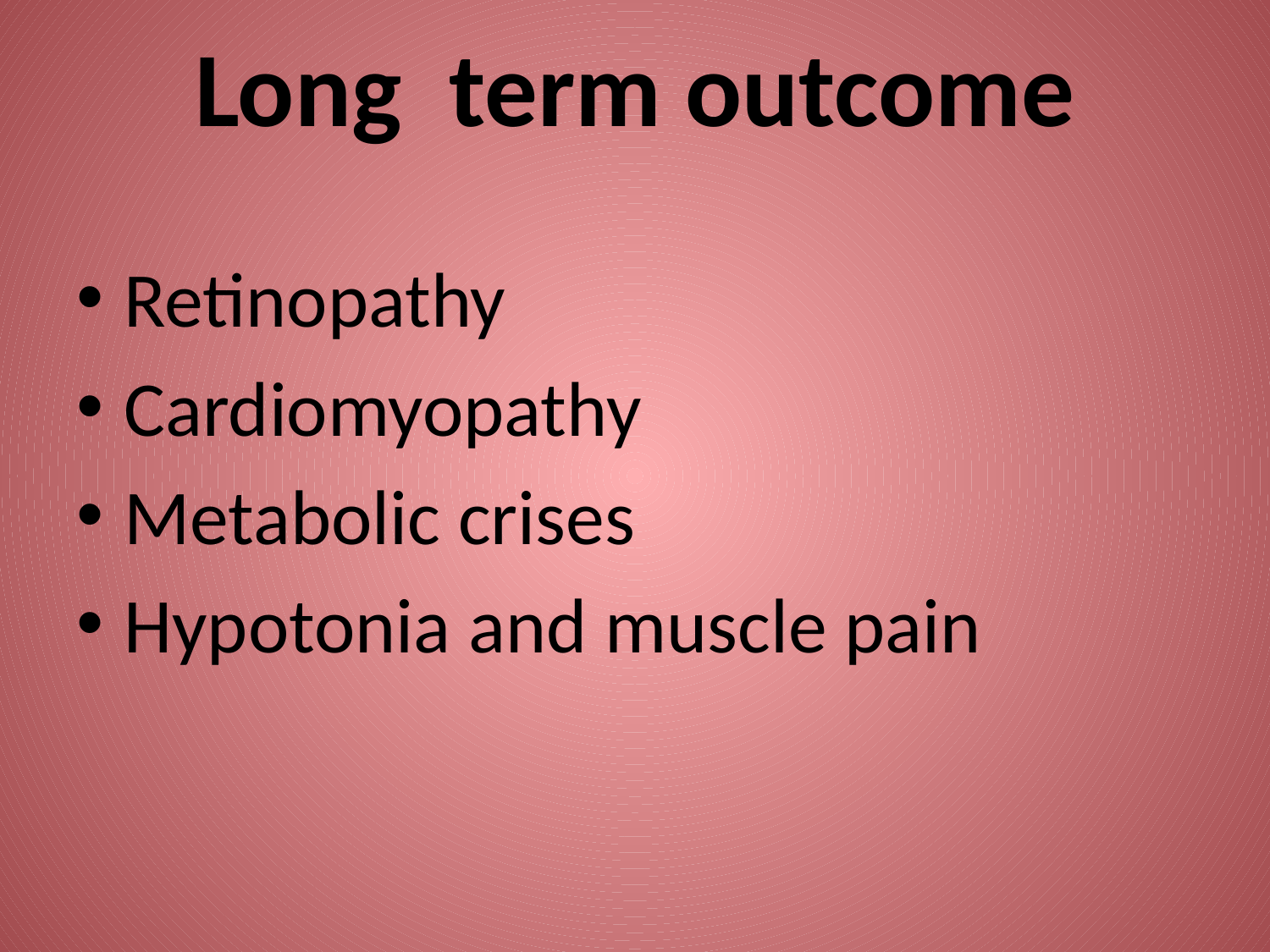

# Long  term outcome
Retinopathy
Cardiomyopathy
Metabolic crises
Hypotonia and muscle pain